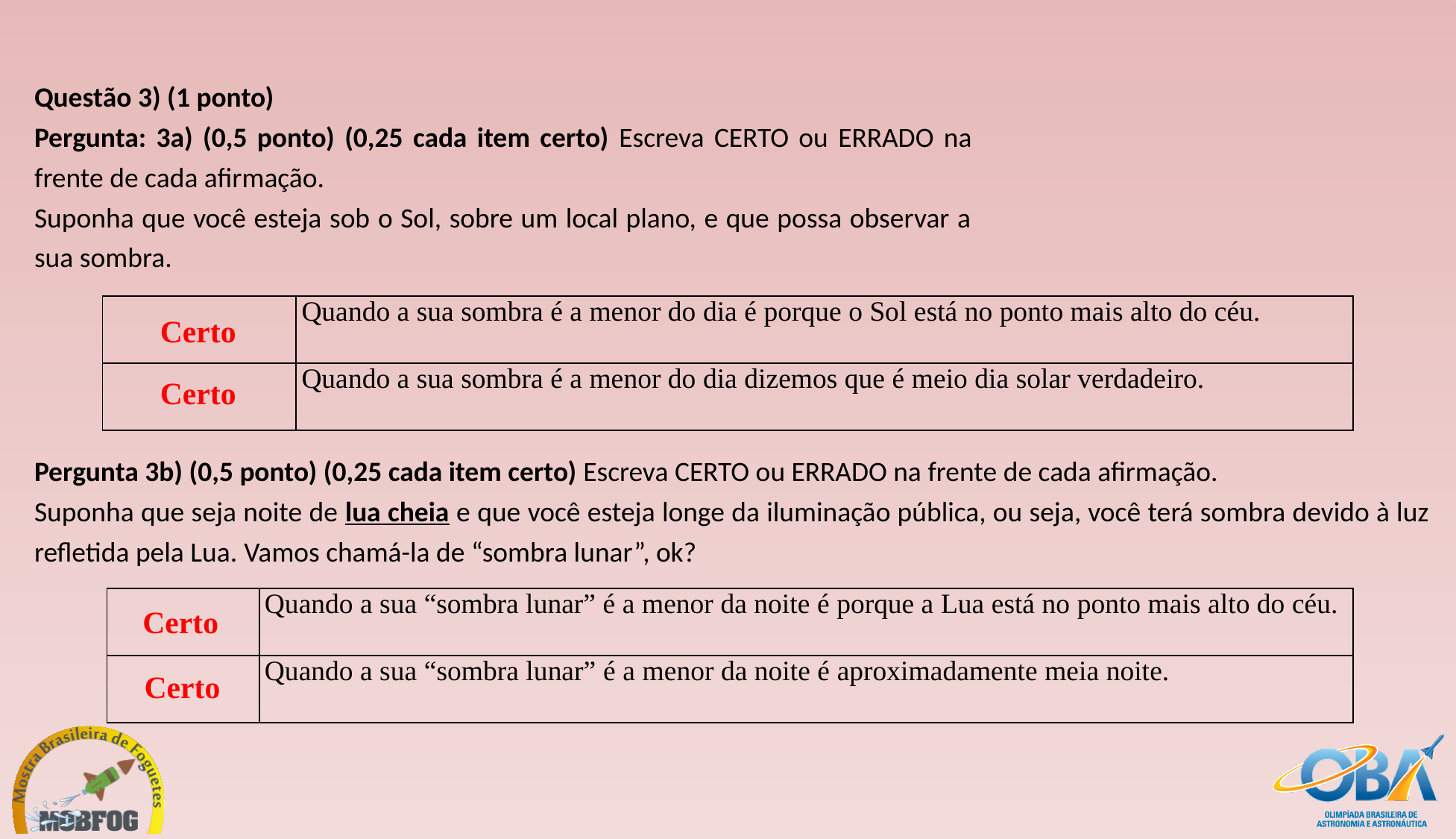

Questão 3) (1 ponto)
Pergunta: 3a) (0,5 ponto) (0,25 cada item certo) Escreva CERTO ou ERRADO na frente de cada afirmação.
Suponha que você esteja sob o Sol, sobre um local plano, e que possa observar a sua sombra.
|  | Quando a sua sombra é a menor do dia é porque o Sol está no ponto mais alto do céu. |
| --- | --- |
|  | Quando a sua sombra é a menor do dia dizemos que é meio dia solar verdadeiro. |
Certo
Certo
Pergunta 3b) (0,5 ponto) (0,25 cada item certo) Escreva CERTO ou ERRADO na frente de cada afirmação.
Suponha que seja noite de lua cheia e que você esteja longe da iluminação pública, ou seja, você terá sombra devido à luz refletida pela Lua. Vamos chamá-la de “sombra lunar”, ok?
|  | Quando a sua “sombra lunar” é a menor da noite é porque a Lua está no ponto mais alto do céu. |
| --- | --- |
|  | Quando a sua “sombra lunar” é a menor da noite é aproximadamente meia noite. |
Certo
Certo